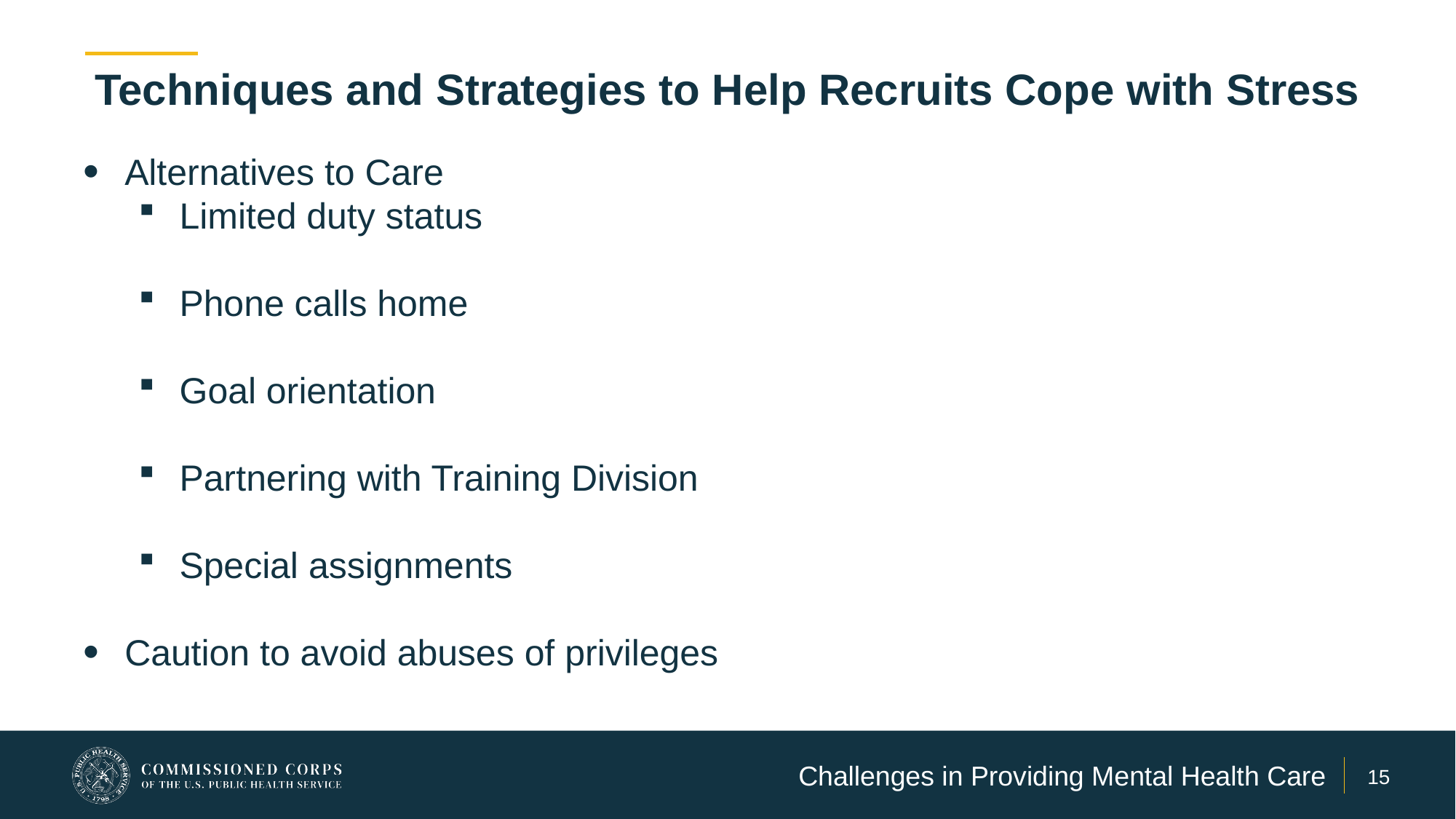

# Techniques and Strategies to Help Recruits Cope with Stress
Alternatives to Care
Limited duty status

Phone calls home

Goal orientation

Partnering with Training Division

Special assignments

Caution to avoid abuses of privileges
Challenges in Providing Mental Health Care